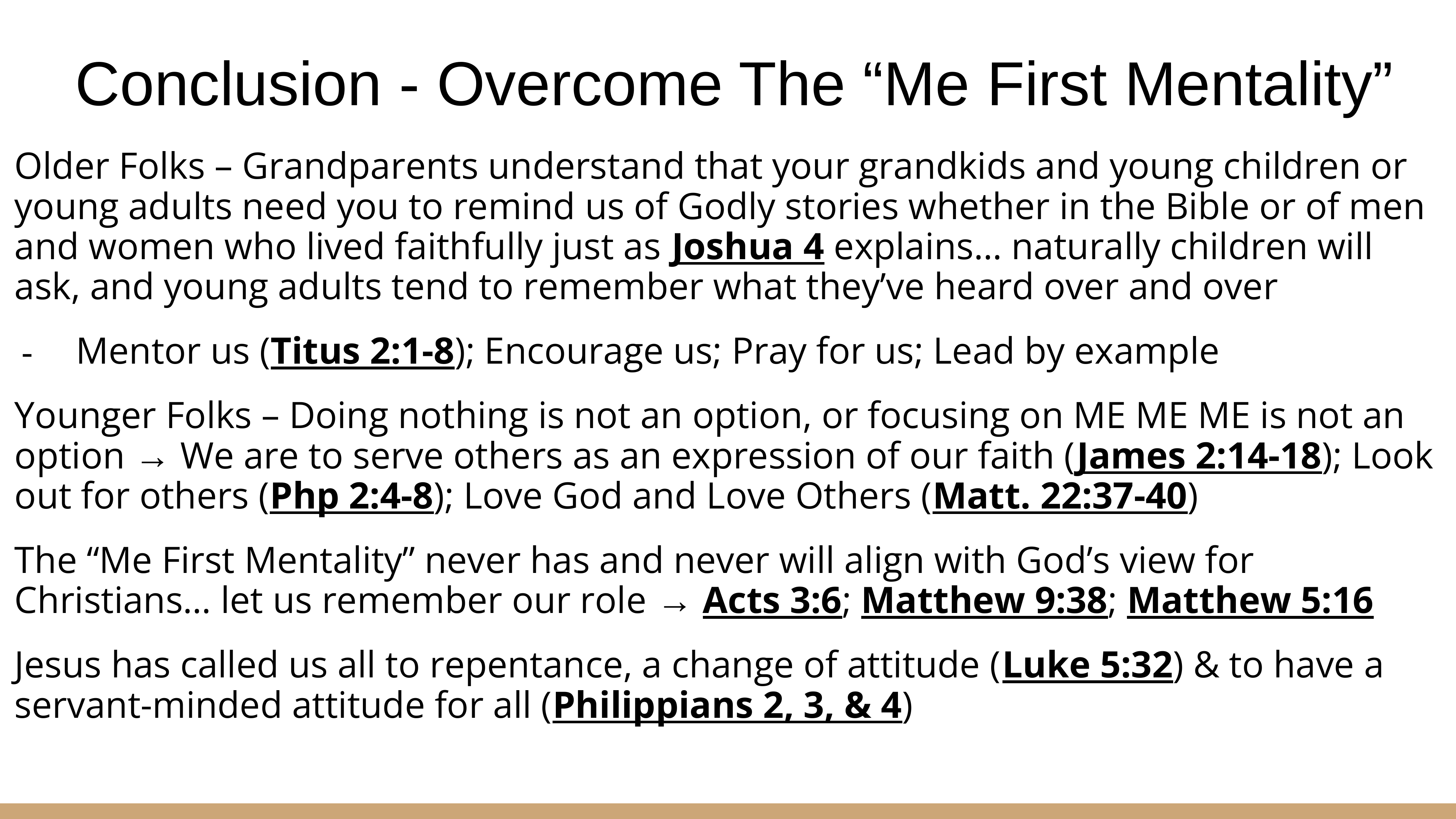

# Conclusion - Overcome The “Me First Mentality”
Older Folks – Grandparents understand that your grandkids and young children or young adults need you to remind us of Godly stories whether in the Bible or of men and women who lived faithfully just as Joshua 4 explains… naturally children will ask, and young adults tend to remember what they’ve heard over and over
Mentor us (Titus 2:1-8); Encourage us; Pray for us; Lead by example
Younger Folks – Doing nothing is not an option, or focusing on ME ME ME is not an option → We are to serve others as an expression of our faith (James 2:14-18); Look out for others (Php 2:4-8); Love God and Love Others (Matt. 22:37-40)
The “Me First Mentality” never has and never will align with God’s view for Christians… let us remember our role → Acts 3:6; Matthew 9:38; Matthew 5:16
Jesus has called us all to repentance, a change of attitude (Luke 5:32) & to have a servant-minded attitude for all (Philippians 2, 3, & 4)